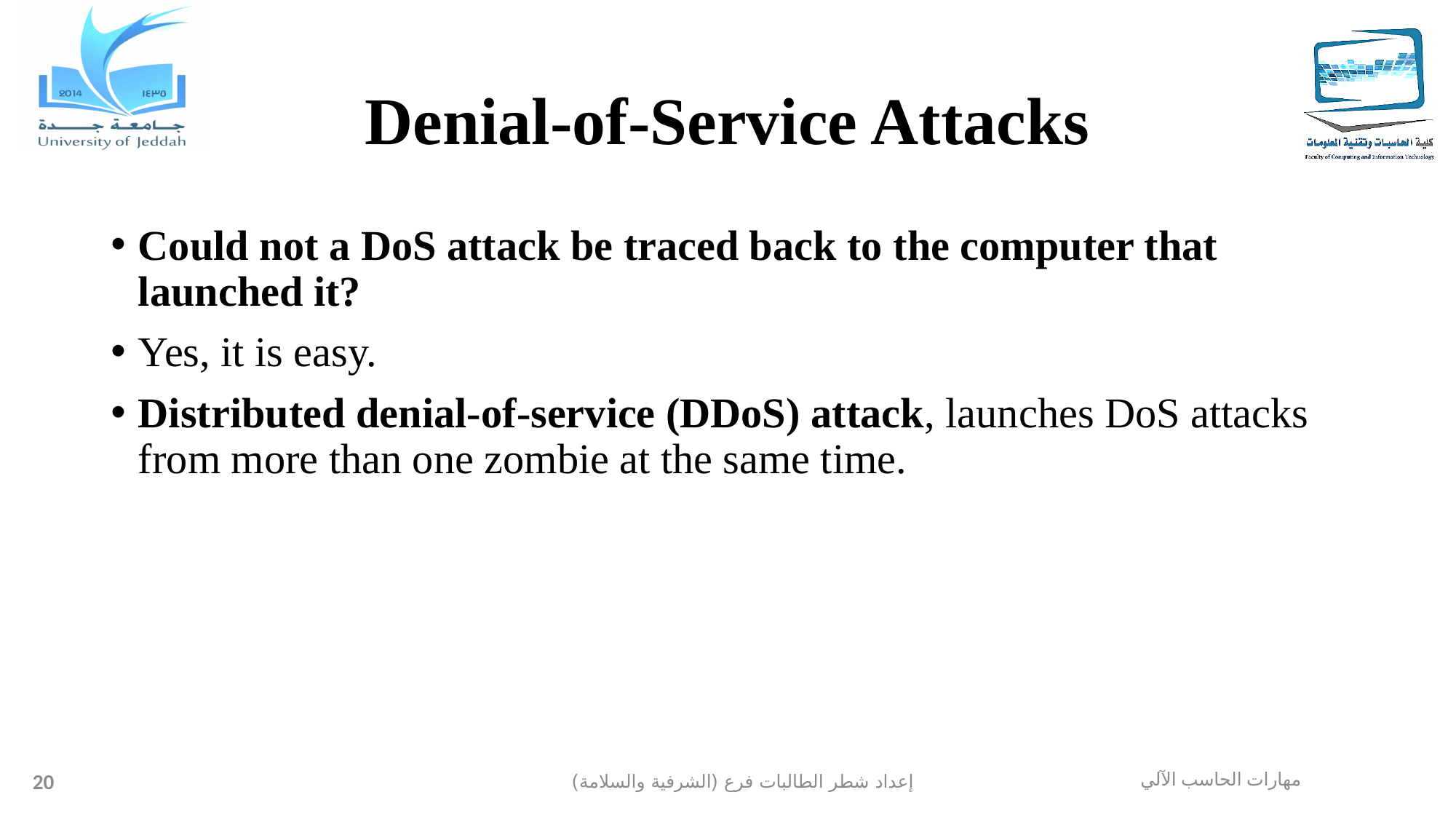

# Denial-of-Service Attacks
Could not a DoS attack be traced back to the computer that launched it?
Yes, it is easy.
Distributed denial-of-service (DDoS) attack, launches DoS attacks from more than one zombie at the same time.

20
إعداد شطر الطالبات فرع (الشرفية والسلامة)